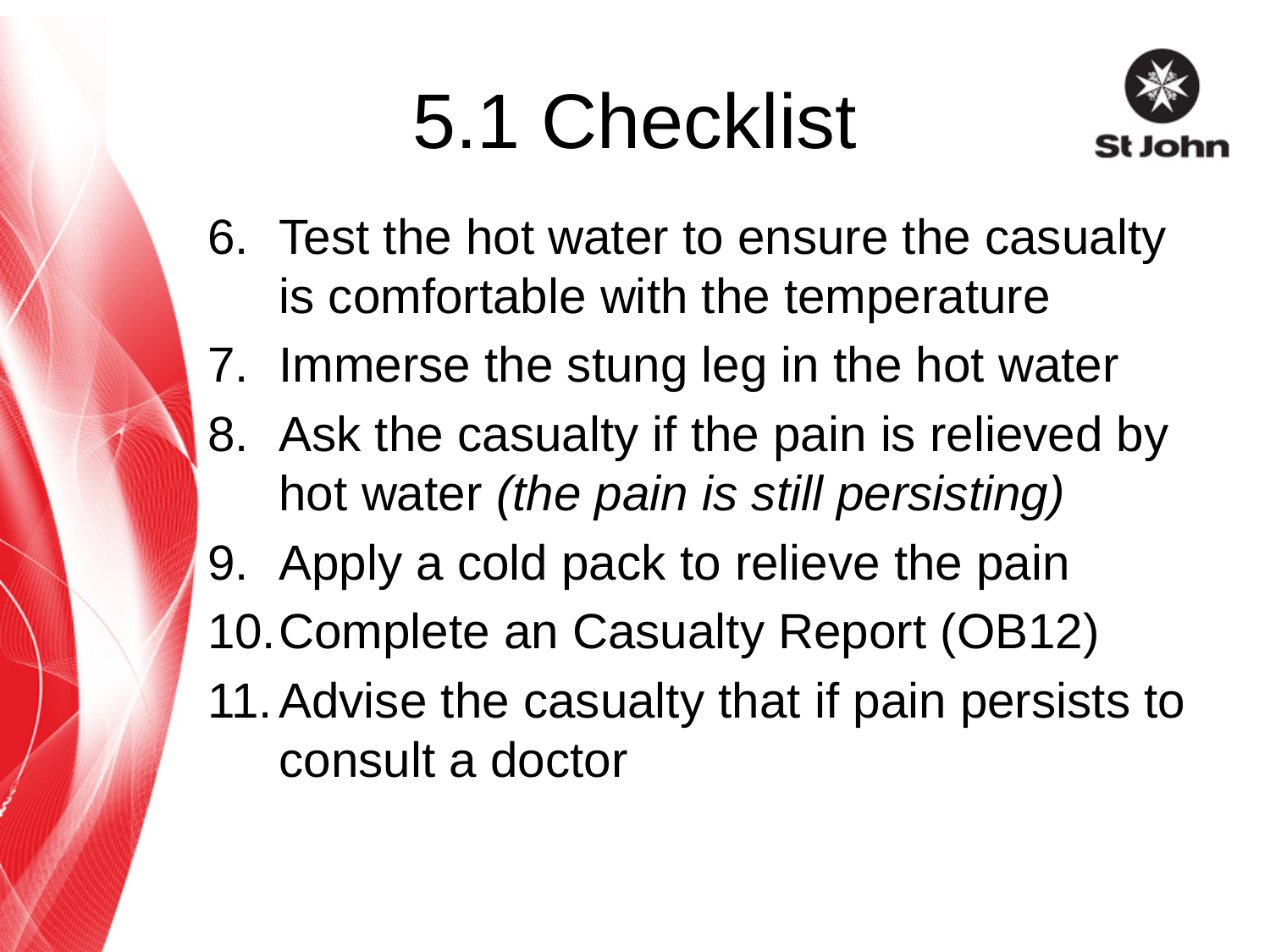

# 5.1 Checklist
Test the hot water to ensure the casualty is comfortable with the temperature
Immerse the stung leg in the hot water
Ask the casualty if the pain is relieved by hot water (the pain is still persisting)
Apply a cold pack to relieve the pain
Complete an Casualty Report (OB12)
Advise the casualty that if pain persists to consult a doctor